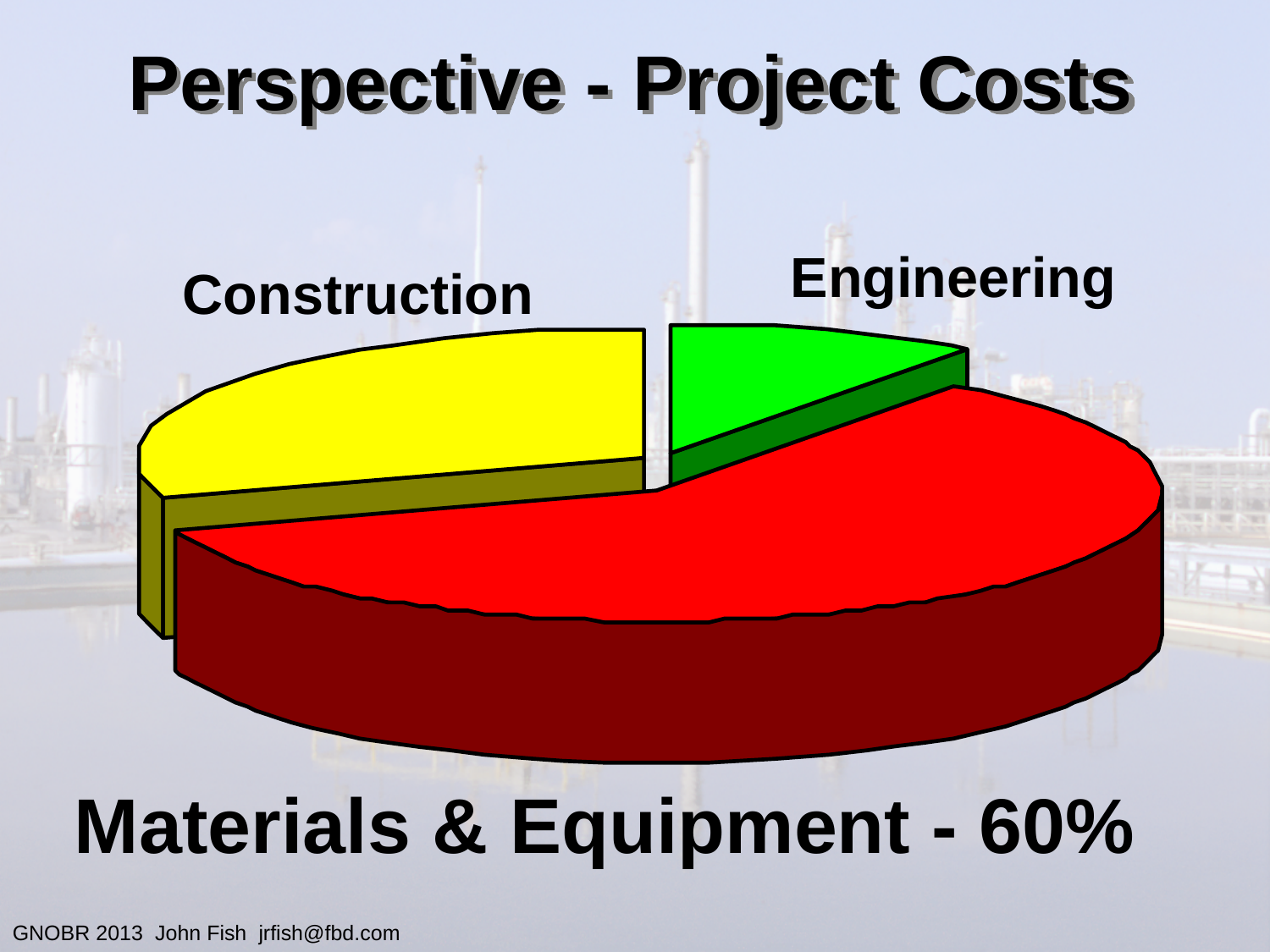

# Perspective - Project Costs
Engineering

Construction

Materials & Equipment - 60%
GNOBR 2013  John Fish  jrfish@fbd.com